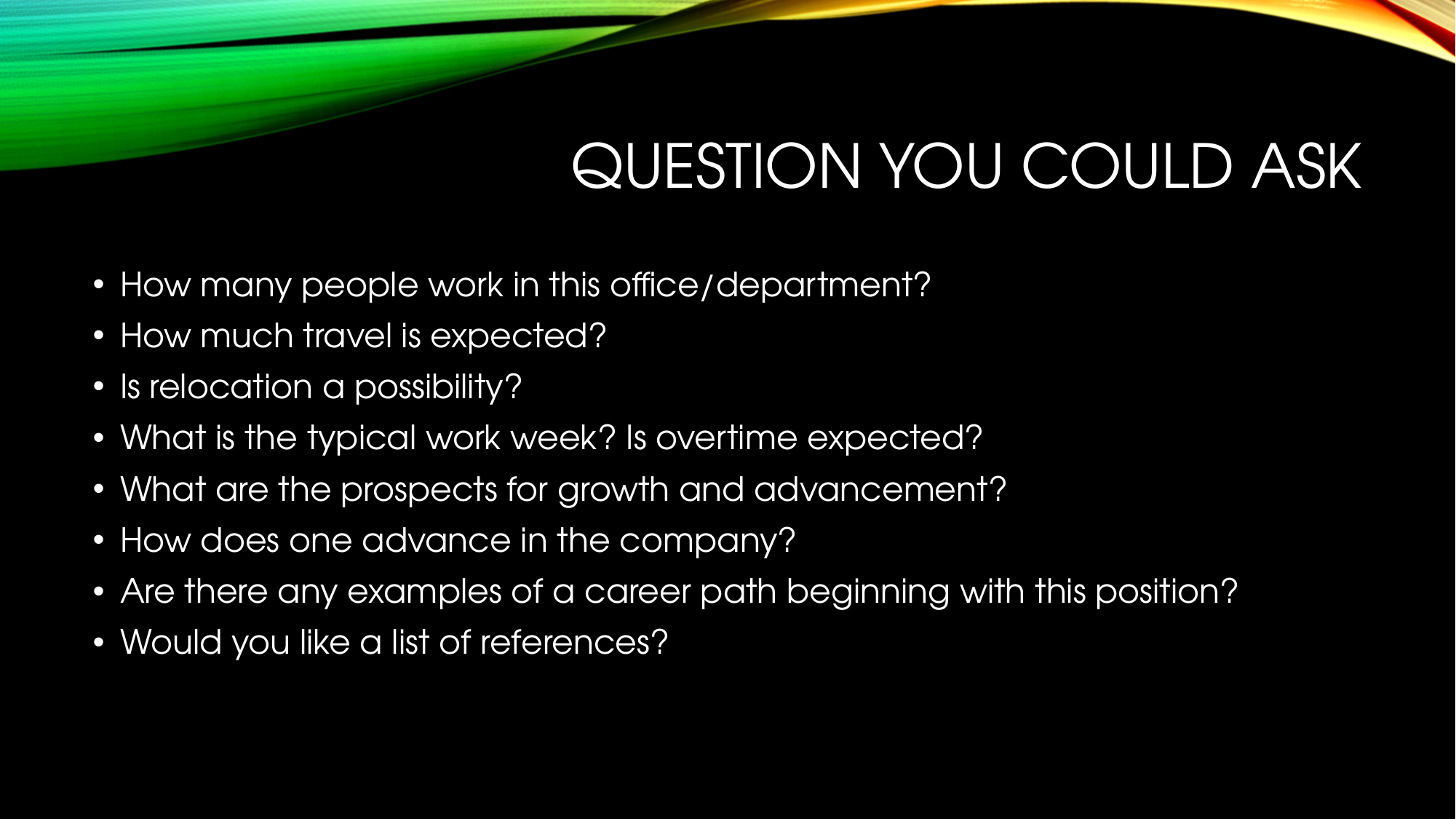

# Question you could ask
How many people work in this office/department?
How much travel is expected?
Is relocation a possibility?
What is the typical work week? Is overtime expected?
What are the prospects for growth and advancement?
How does one advance in the company?
Are there any examples of a career path beginning with this position?
Would you like a list of references?